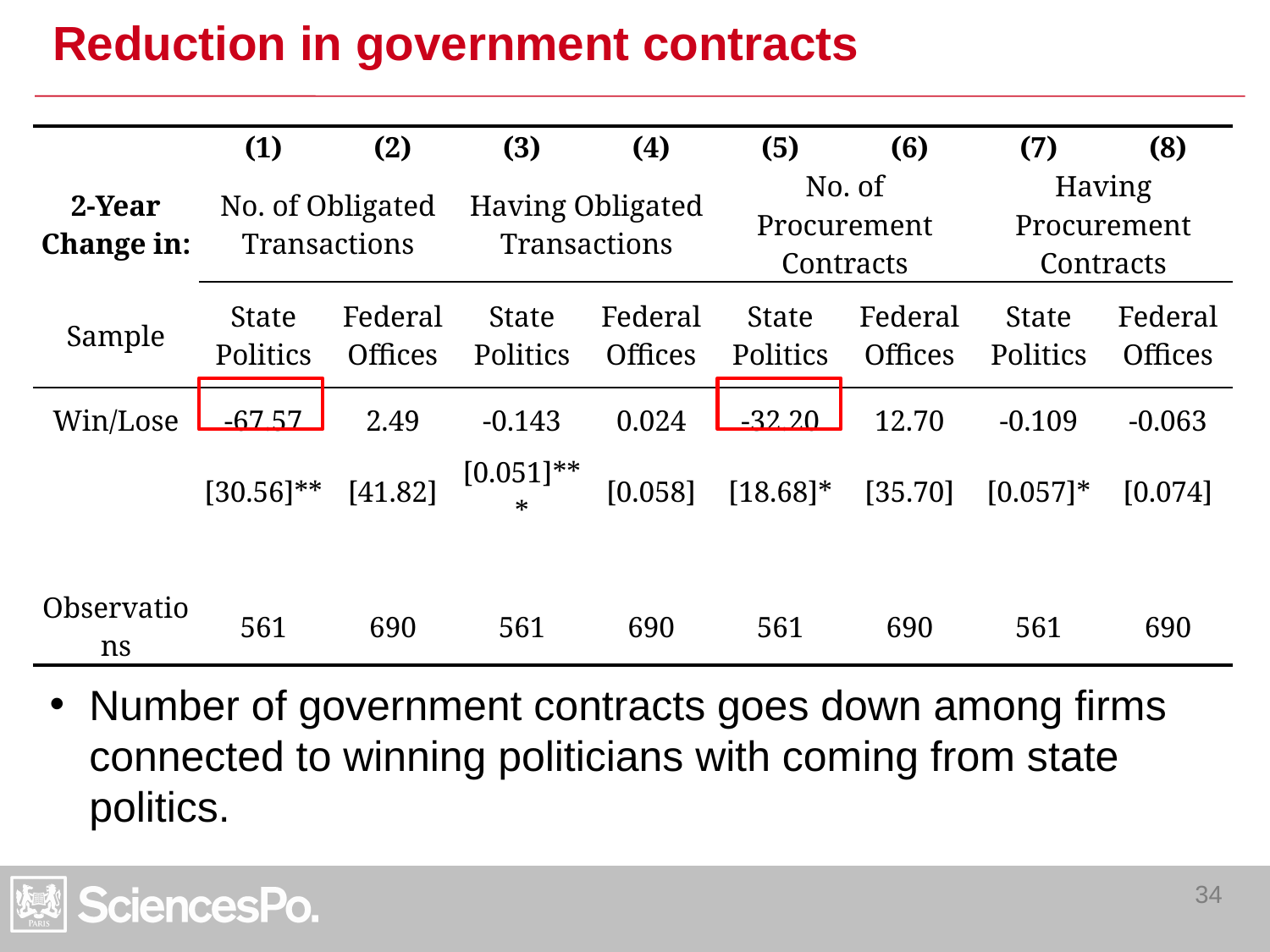

# Reduction in government contracts
|  | (1) | (2) | (3) | (4) | (5) | (6) | (7) | (8) |
| --- | --- | --- | --- | --- | --- | --- | --- | --- |
| 2-Year Change in: | No. of Obligated Transactions |  | Having Obligated Transactions |  | No. of Procurement Contracts |  | Having Procurement Contracts |  |
| Sample | State Politics | Federal Offices | State Politics | Federal Offices | State Politics | Federal Offices | State Politics | Federal Offices |
| Win/Lose | -67.57 | 2.49 | -0.143 | 0.024 | -32.20 | 12.70 | -0.109 | -0.063 |
|  | [30.56]\*\* | [41.82] | [0.051]\*\*\* | [0.058] | [18.68]\* | [35.70] | [0.057]\* | [0.074] |
|  |  |  |  |  |  |  |  |  |
| Observations | 561 | 690 | 561 | 690 | 561 | 690 | 561 | 690 |

Number of government contracts goes down among firms connected to winning politicians with coming from state politics.
34